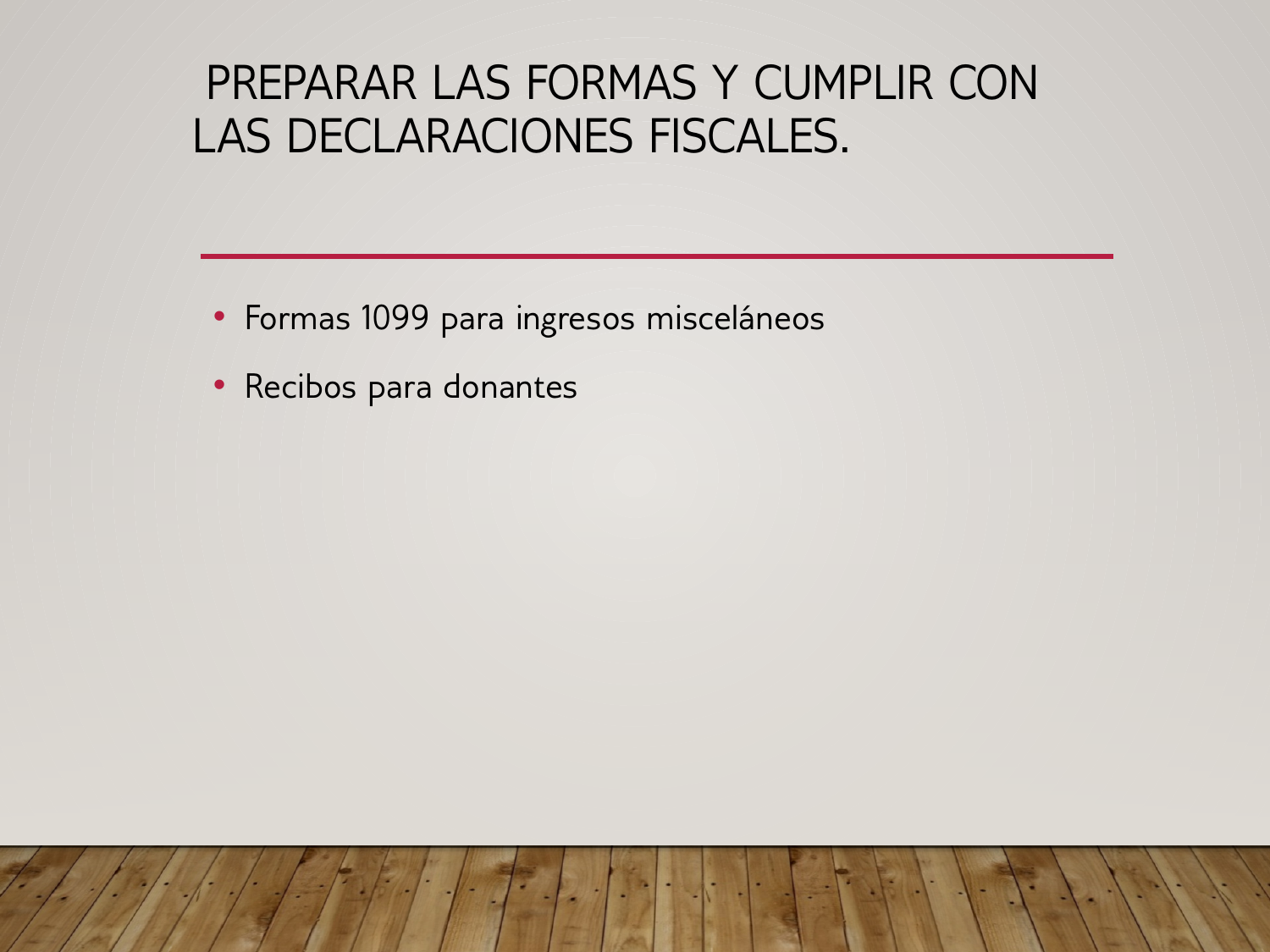

# Preparar las formas y cumplir con las declaraciones fiscales.
Formas 1099 para ingresos misceláneos
Recibos para donantes